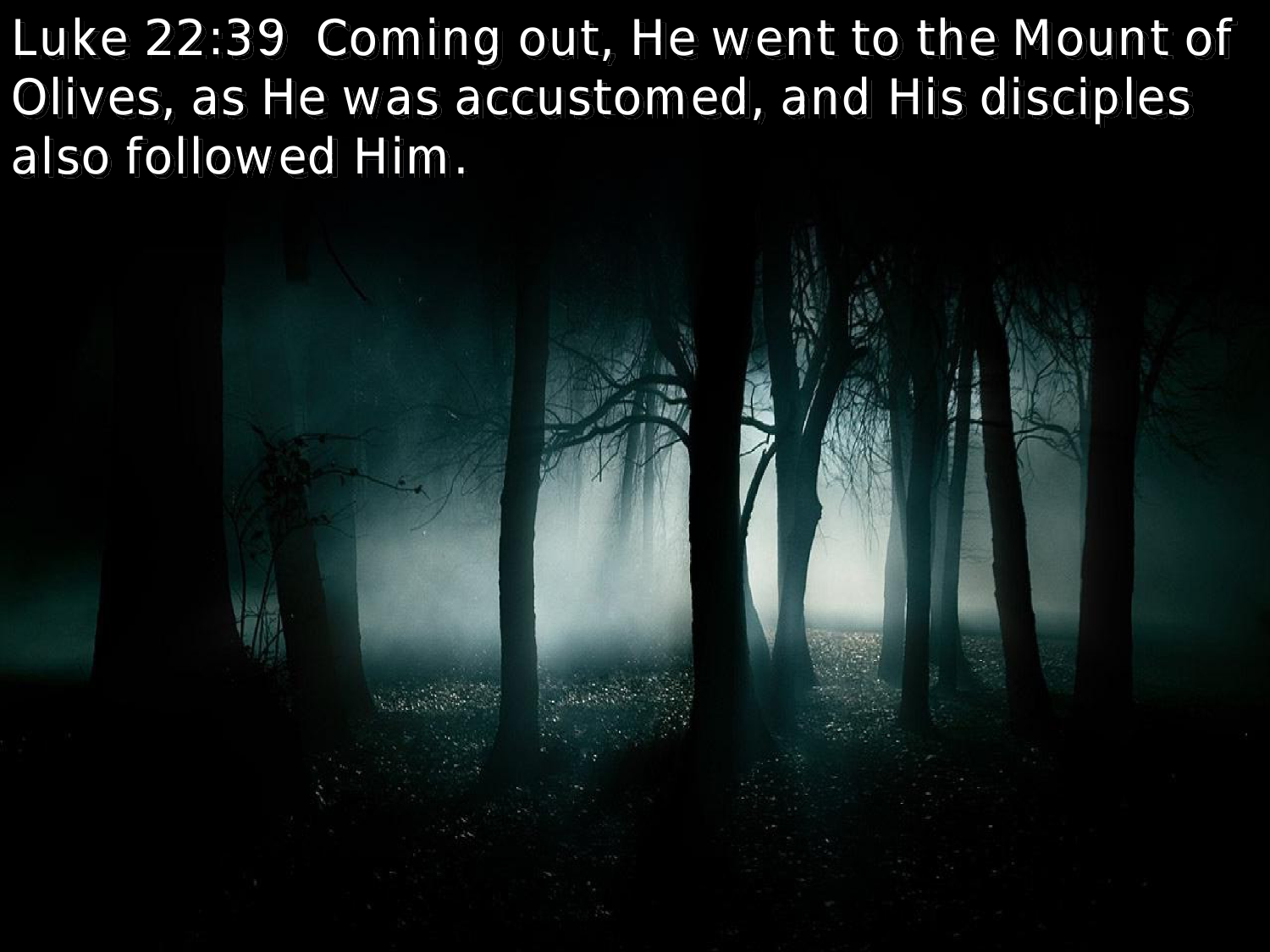

Luke 22:39  Coming out, He went to the Mount of Olives, as He was accustomed, and His disciples also followed Him.